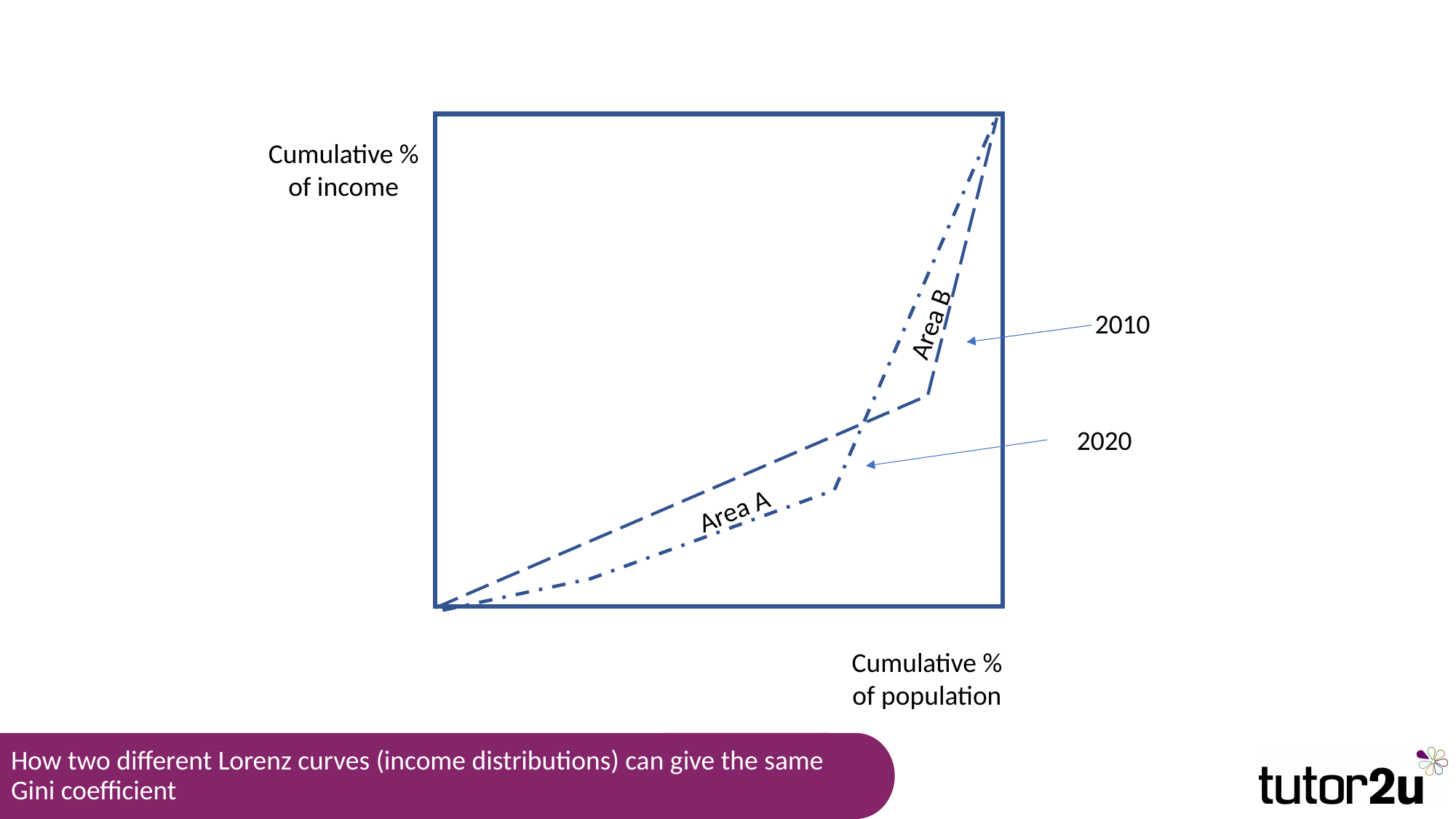

Cumulative % of income
Area B
2010
2020
Area A
Cumulative % of population
# How two different Lorenz curves (income distributions) can give the same Gini coefficient